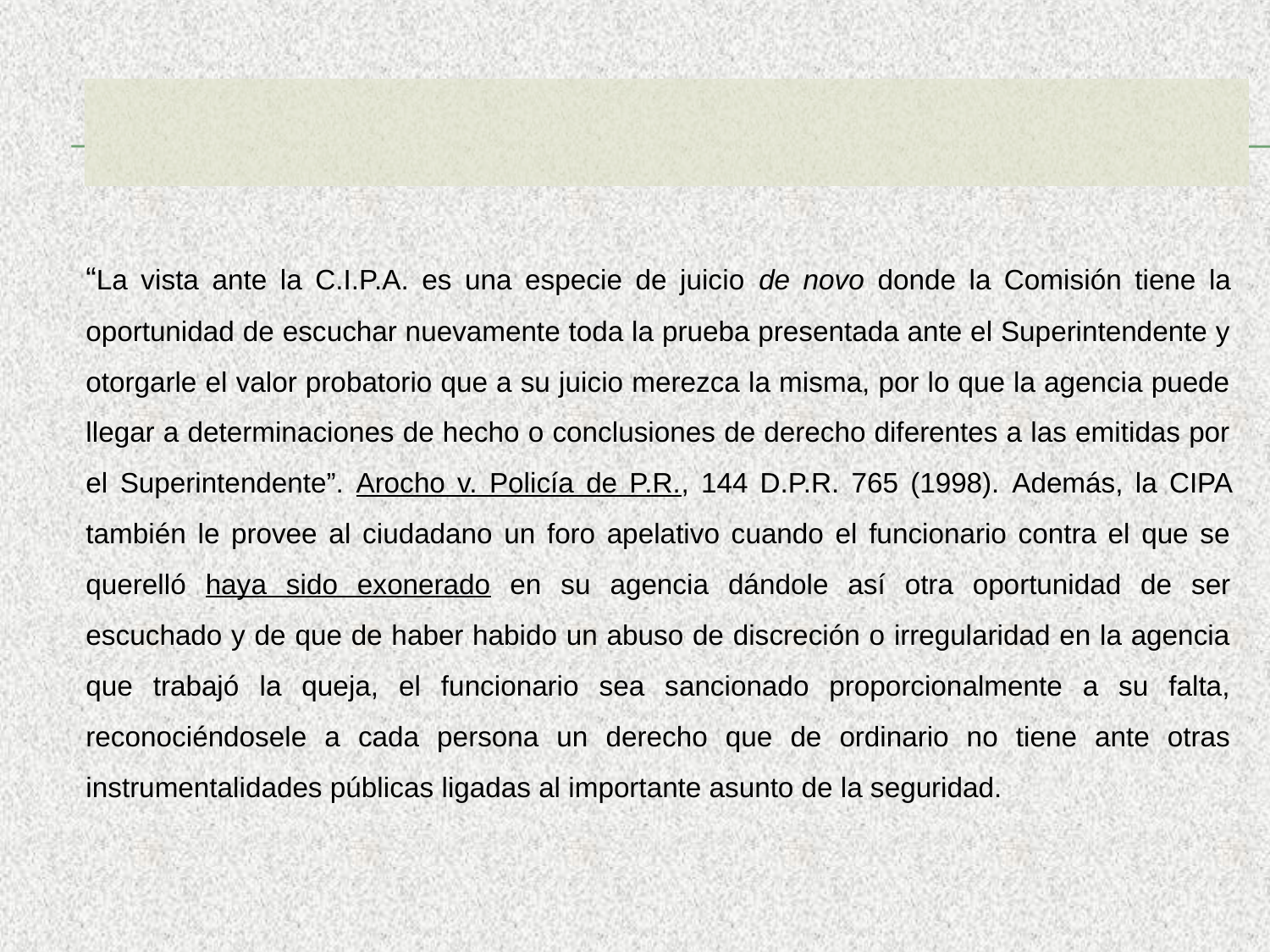

“La vista ante la C.I.P.A. es una especie de juicio de novo donde la Comisión tiene la oportunidad de escuchar nuevamente toda la prueba presentada ante el Superintendente y otorgarle el valor probatorio que a su juicio merezca la misma, por lo que la agencia puede llegar a determinaciones de hecho o conclusiones de derecho diferentes a las emitidas por el Superintendente”. Arocho v. Policía de P.R., 144 D.P.R. 765 (1998). Además, la CIPA también le provee al ciudadano un foro apelativo cuando el funcionario contra el que se querelló haya sido exonerado en su agencia dándole así otra oportunidad de ser escuchado y de que de haber habido un abuso de discreción o irregularidad en la agencia que trabajó la queja, el funcionario sea sancionado proporcionalmente a su falta, reconociéndosele a cada persona un derecho que de ordinario no tiene ante otras instrumentalidades públicas ligadas al importante asunto de la seguridad.